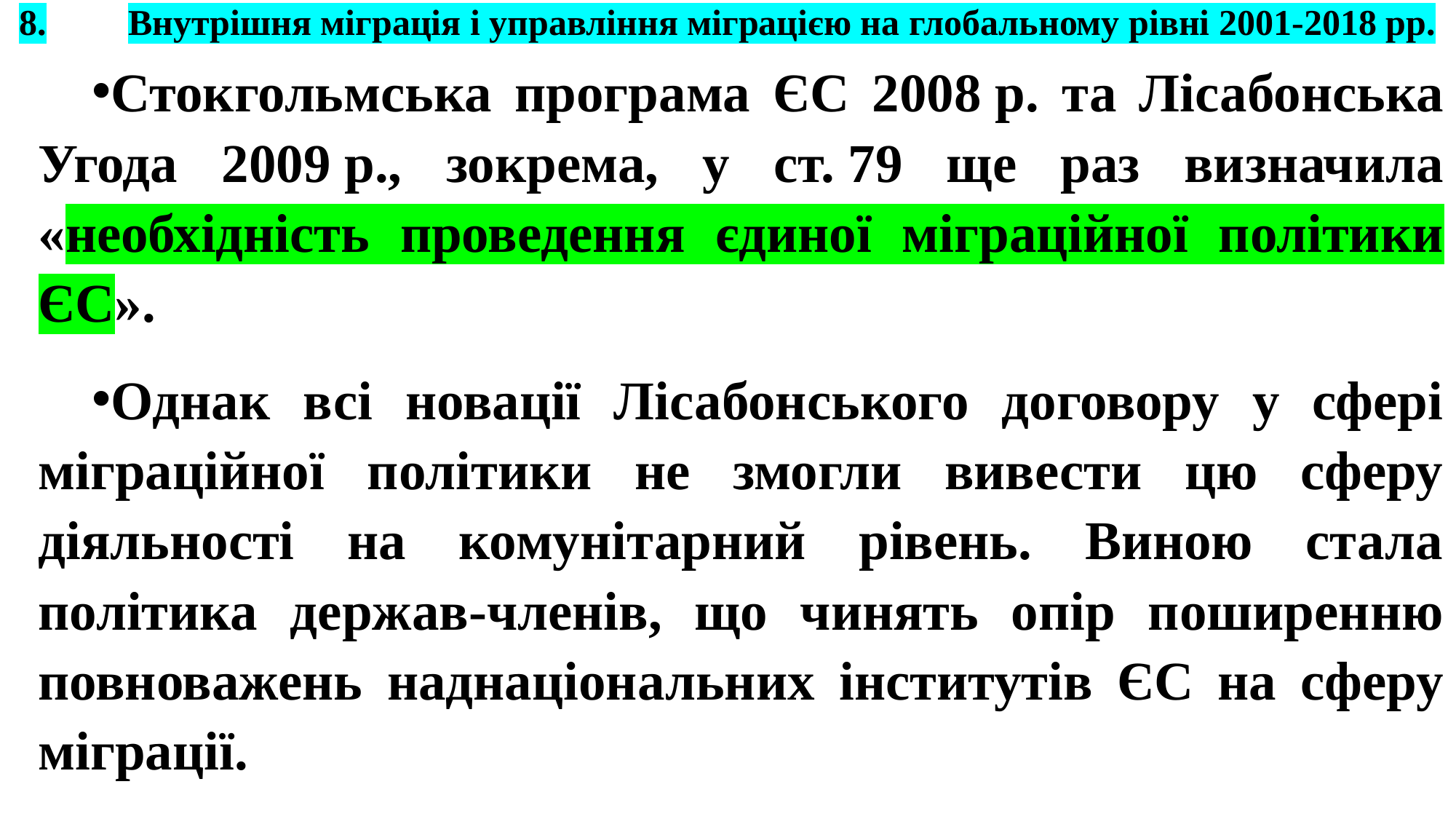

# 8.	Внутрішня міграція і управління міграцією на глобальному рівні 2001-2018 рр.
Стокгольмська програма ЄС 2008 р. та Лісабонська Угода 2009 р., зокрема, у ст. 79 ще раз визначила «необхідність проведення єдиної міграційної політики ЄС».
Однак всі новації Лісабонського договору у сфері міграційної політики не змогли вивести цю сферу діяльності на комунітарний рівень. Виною стала політика держав-членів, що чинять опір поширенню повноважень наднаціональних інститутів ЄС на сферу міграції.